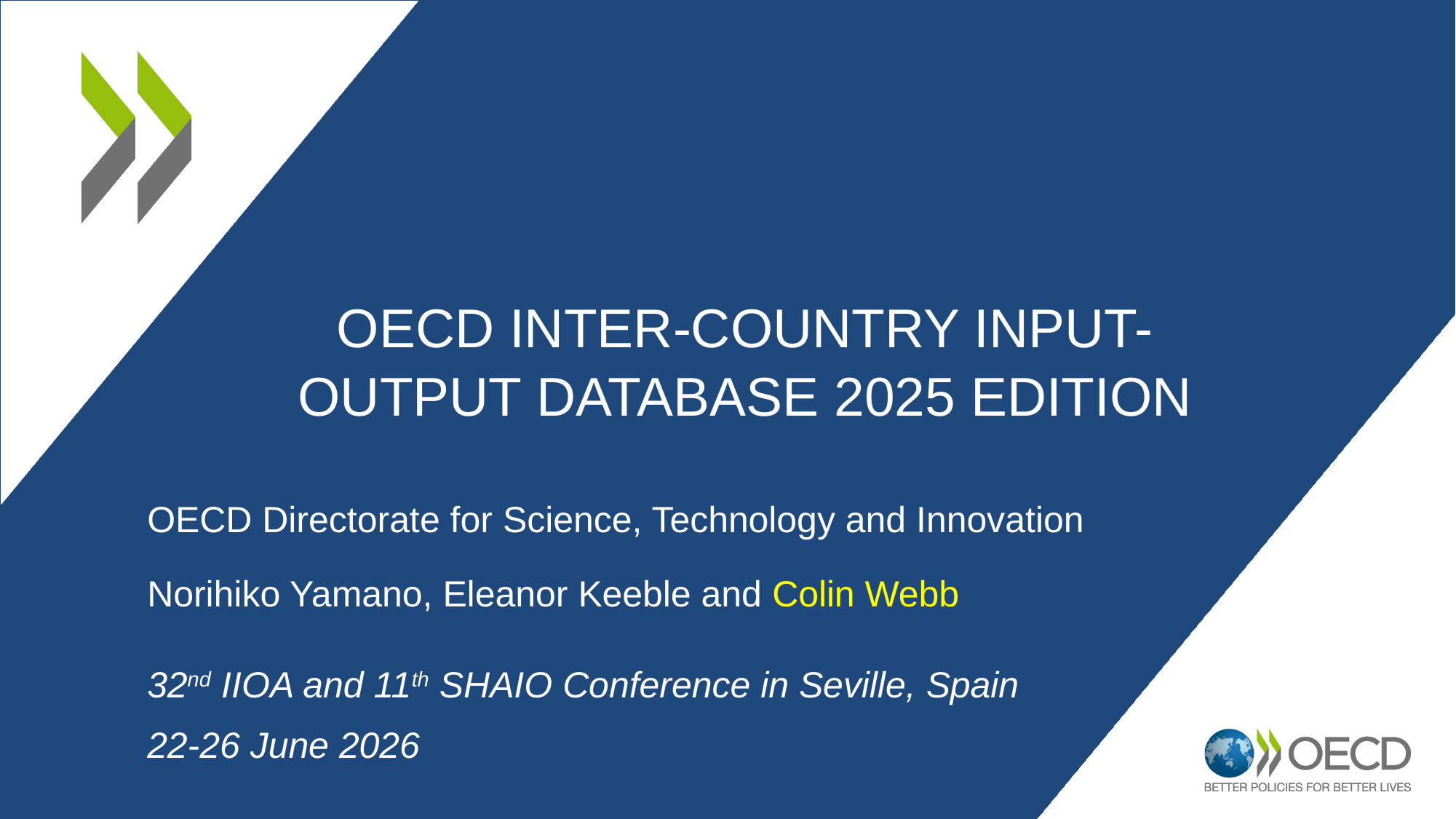

# OECD Inter-country input-output database 2025 edition

OECD Directorate for Science, Technology and Innovation

Norihiko Yamano, Eleanor Keeble and Colin Webb

32nd IIOA and 11th SHAIO Conference in Seville, Spain

22-26 June 2026